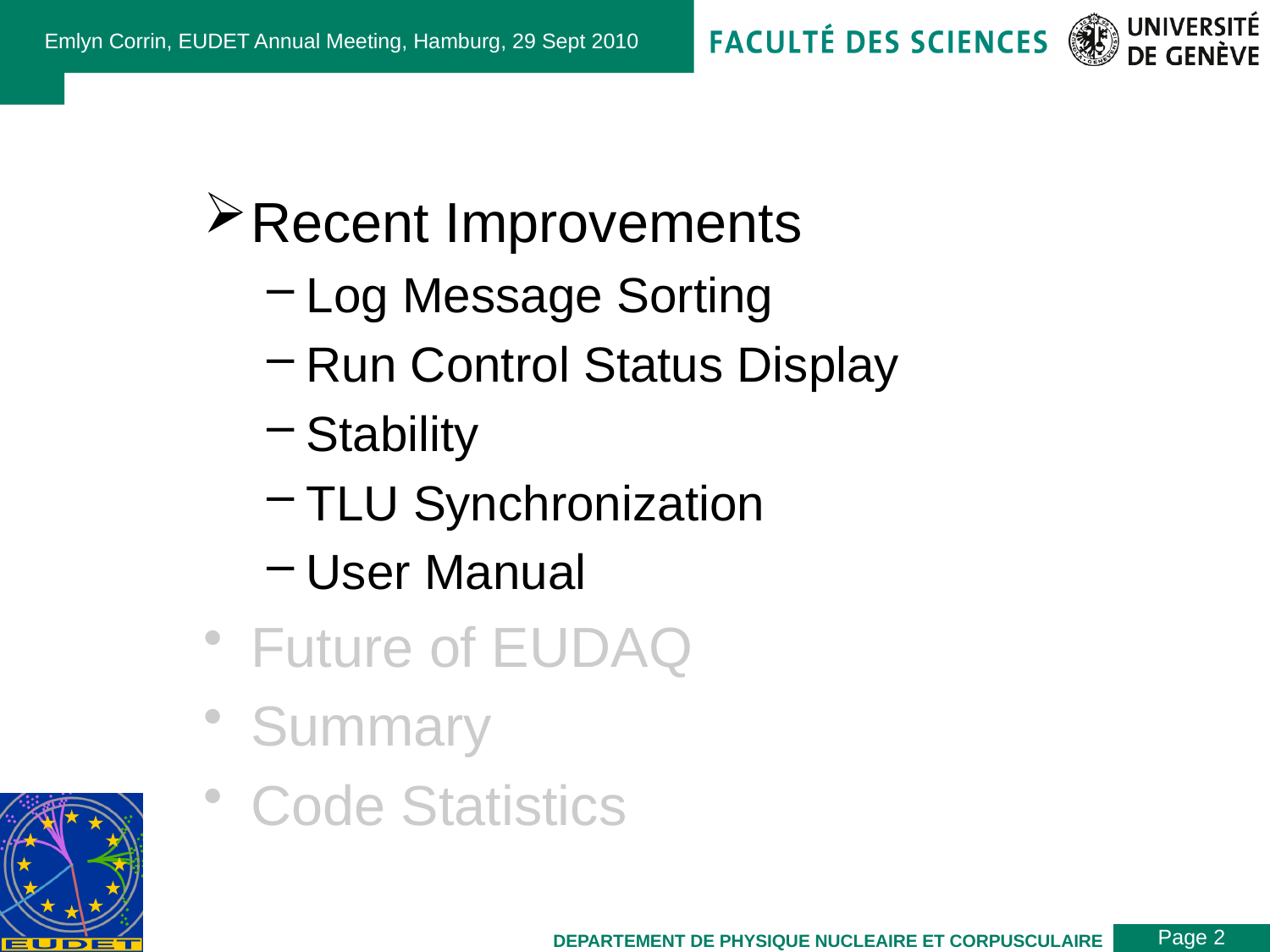

Emlyn Corrin, EUDET Annual Meeting, Hamburg, 29 Sept 2010
Recent Improvements
Log Message Sorting
Run Control Status Display
Stability
TLU Synchronization
User Manual
Future of EUDAQ
Summary
Code Statistics
Page 2